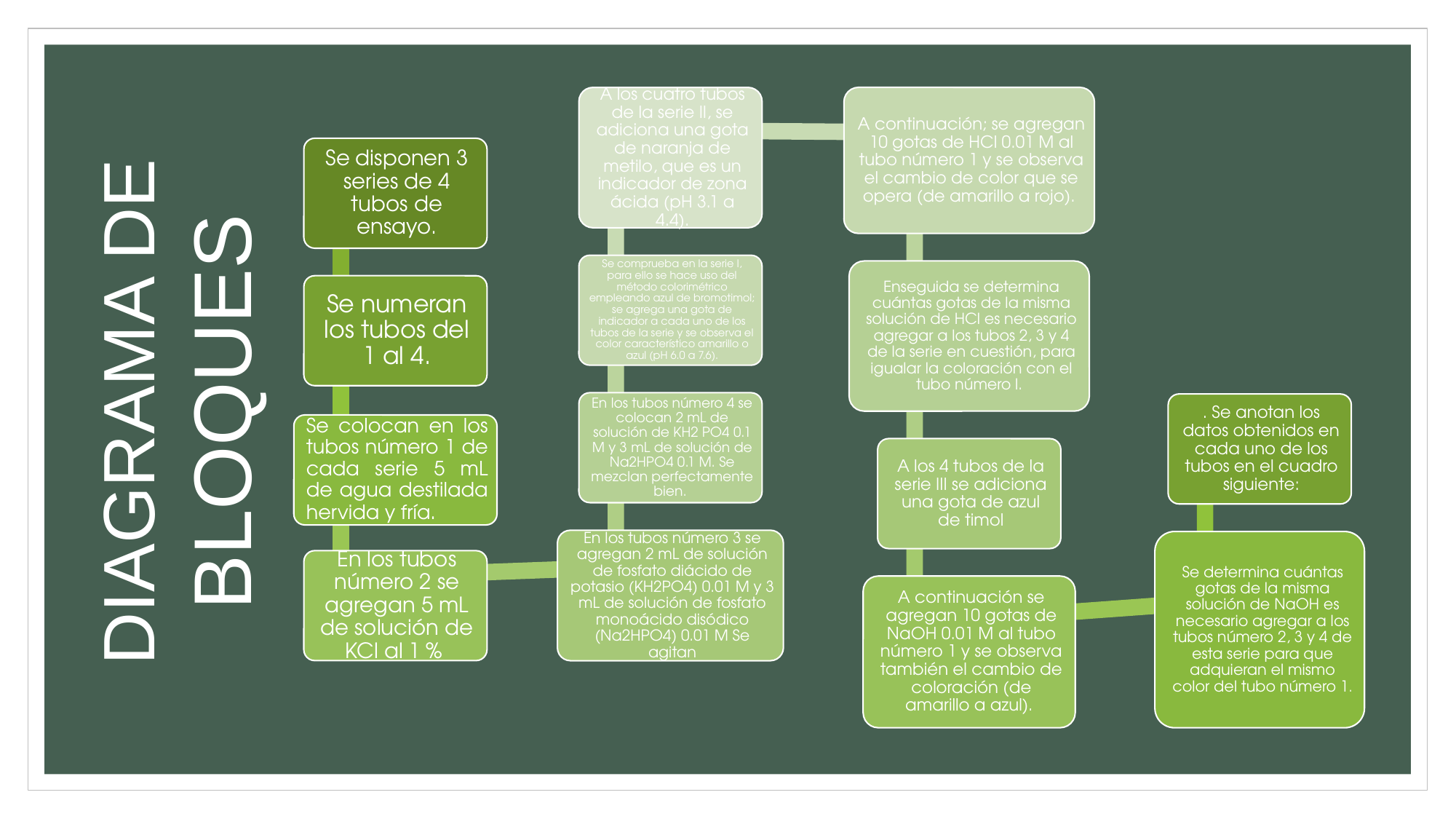

Se disponen 3 series de 4 tubos de ensayo.
Se numeran los tubos del 1 al 4.
Se colocan en los tubos número 1 de cada serie 5 mL de agua destilada hervida y fría.
En los tubos número 2 se agregan 5 mL de solución de KCl al 1 %
En los tubos número 3 se agregan 2 mL de solución de fosfato diácido de potasio (KH2PO4) 0.01 M y 3 mL de solución de fosfato monoácido disódico (Na2HPO4) 0.01 M Se agitan
En los tubos número 4 se colocan 2 mL de solución de KH2 PO4 0.1 M y 3 mL de solución de Na2HPO4 0.1 M. Se mezclan perfectamente bien.
Se comprueba en la serie I, para ello se hace uso del método colorimétrico empleando azul de bromotimol; se agrega una gota de indicador a cada uno de los tubos de la serie y se observa el color característico amarillo o azul (pH 6.0 a 7.6).
A los cuatro tubos de la serie II, se adiciona una gota de naranja de metilo, que es un indicador de zona ácida (pH 3.1 a 4.4).
A continuación; se agregan 10 gotas de HCl 0.01 M al tubo número 1 y se observa el cambio de color que se opera (de amarillo a rojo).
Enseguida se determina cuántas gotas de la misma solución de HCl es necesario agregar a los tubos 2, 3 y 4 de la serie en cuestión, para igualar la coloración con el tubo número l.
A los 4 tubos de la serie III se adiciona una gota de azul de timol
A continuación se agregan 10 gotas de NaOH 0.01 M al tubo número 1 y se observa también el cambio de coloración (de amarillo a azul).
Se determina cuántas gotas de la misma solución de NaOH es necesario agregar a los tubos número 2, 3 y 4 de esta serie para que adquieran el mismo color del tubo número 1.
. Se anotan los datos obtenidos en cada uno de los tubos en el cuadro siguiente:
DIAGRAMA DE BLOQUES